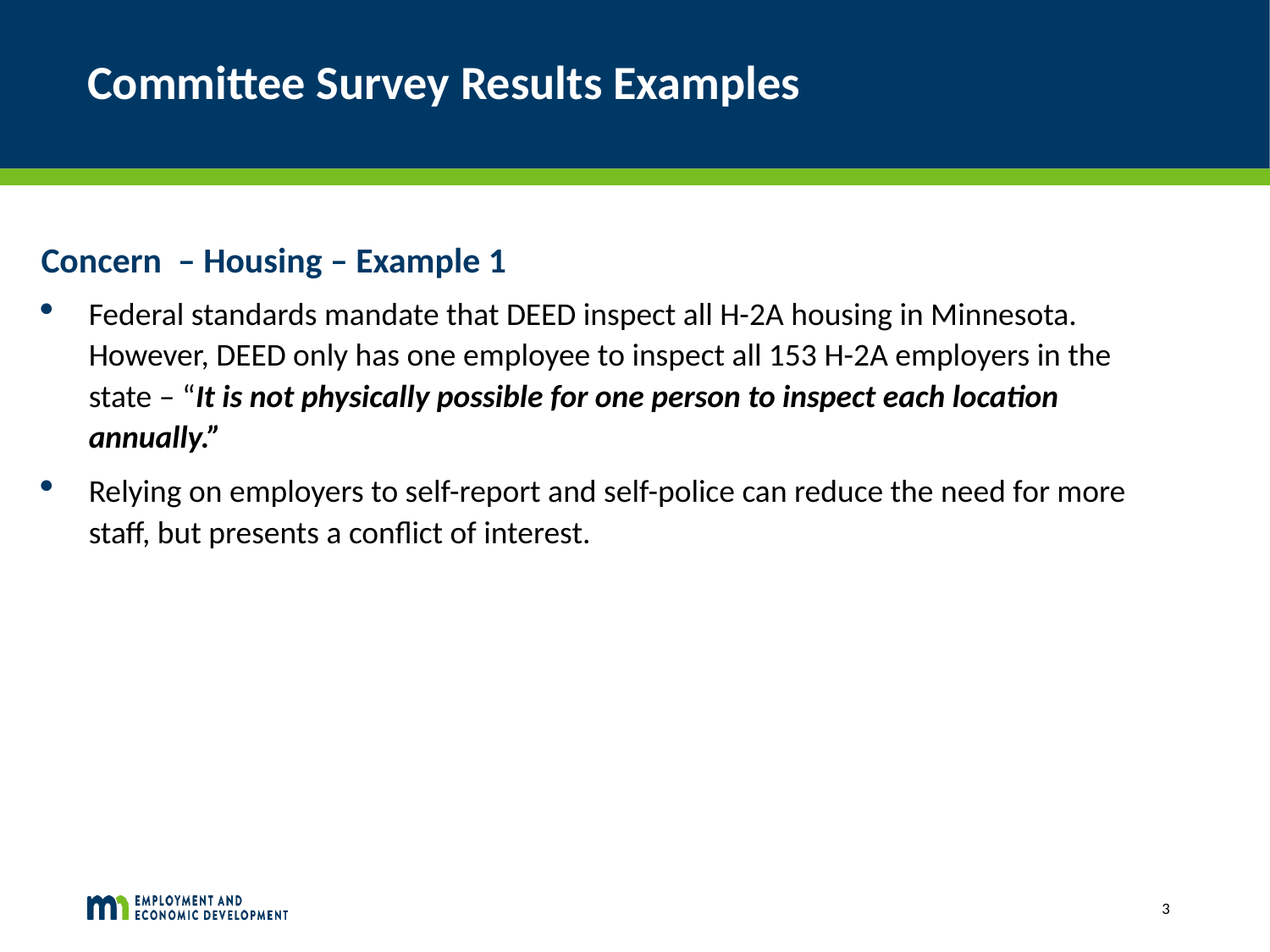

# Committee Survey Results Examples
Concern  – Housing – Example 1
Federal standards mandate that DEED inspect all H-2A housing in Minnesota. However, DEED only has one employee to inspect all 153 H-2A employers in the state – “It is not physically possible for one person to inspect each location annually.”
Relying on employers to self-report and self-police can reduce the need for more staff, but presents a conflict of interest.

3